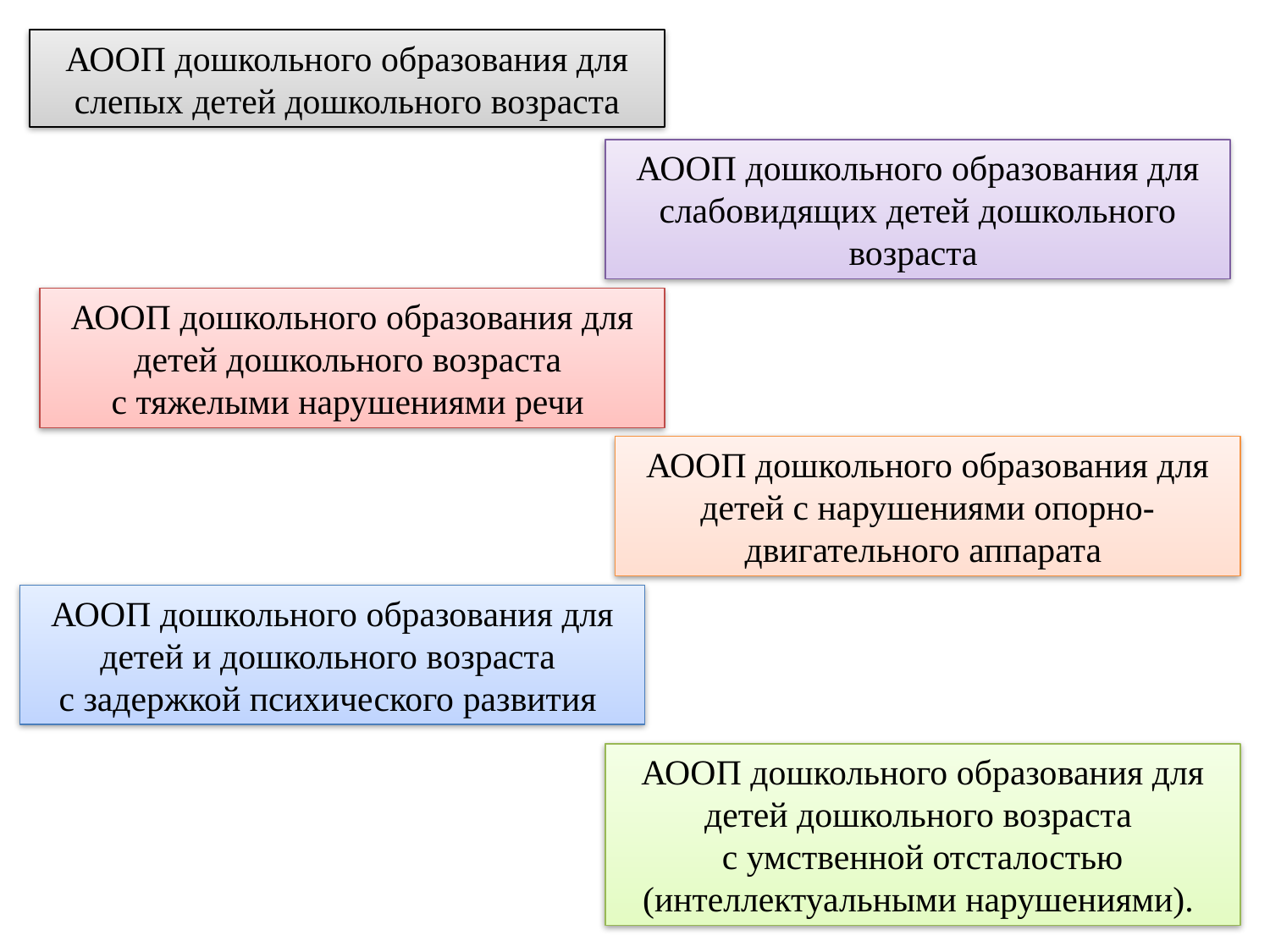

АООП дошкольного образования для слепых детей дошкольного возраста
АООП дошкольного образования для слабовидящих детей дошкольного возраста
АООП дошкольного образования для детей дошкольного возраста
с тяжелыми нарушениями речи
АООП дошкольного образования для детей с нарушениями опорно-двигательного аппарата
АООП дошкольного образования для детей и дошкольного возраста
с задержкой психического развития
АООП дошкольного образования для детей дошкольного возраста
с умственной отсталостью (интеллектуальными нарушениями).